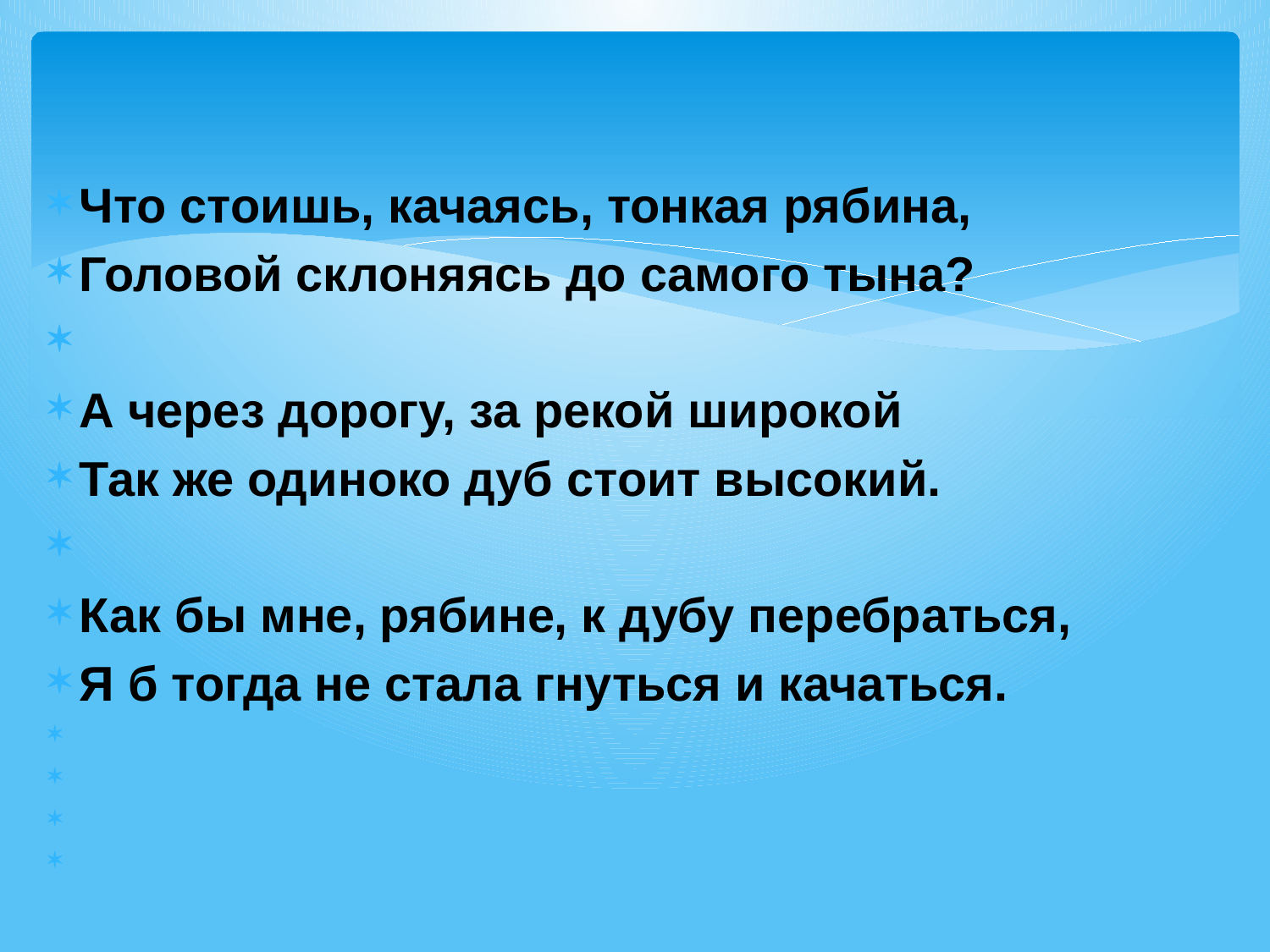

Что стоишь, качаясь, тонкая рябина,
Головой склоняясь до самого тына?

А через дорогу, за рекой широкой
Так же одиноко дуб стоит высокий.

Как бы мне, рябине, к дубу перебраться,
Я б тогда не стала гнуться и качаться.